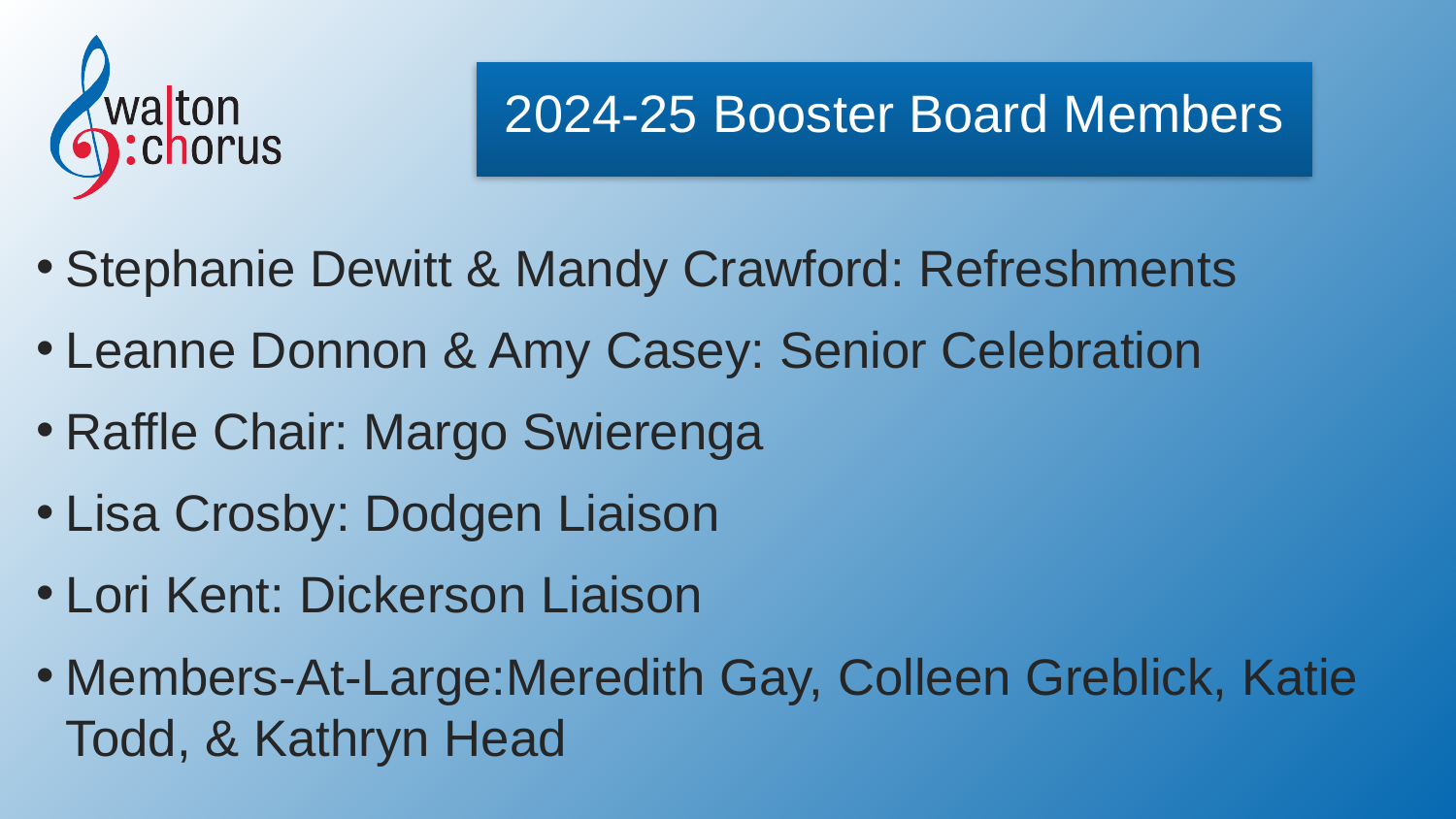

2024-25 Booster Board Members
Stephanie Dewitt & Mandy Crawford: Refreshments
Leanne Donnon & Amy Casey: Senior Celebration
Raffle Chair: Margo Swierenga
Lisa Crosby: Dodgen Liaison
Lori Kent: Dickerson Liaison
Members-At-Large:Meredith Gay, Colleen Greblick, Katie Todd, & Kathryn Head